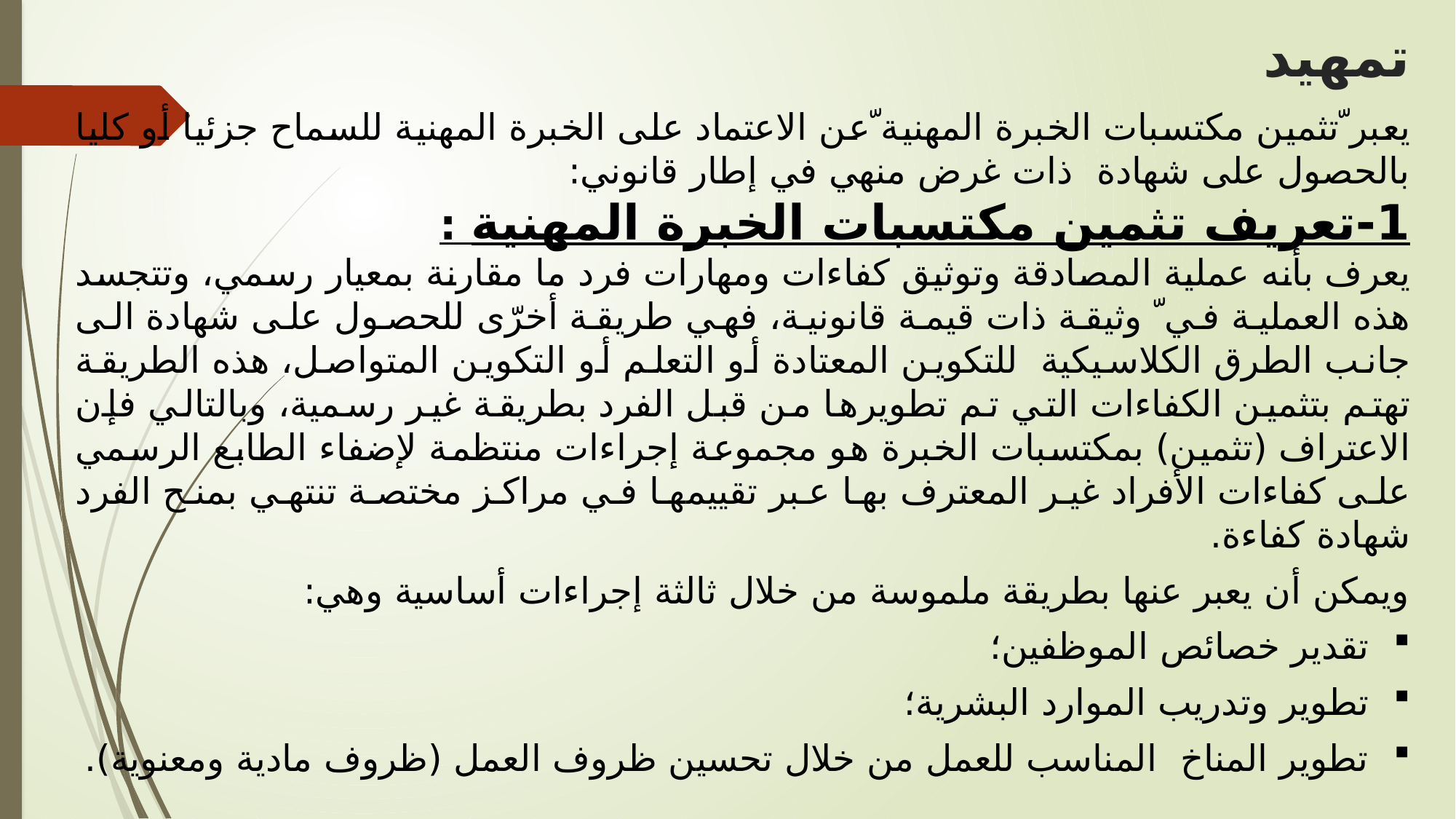

# تمهيد
يعبر ّتثمين مكتسبات الخبرة المهنية ّعن الاعتماد على الخبرة المهنية للسماح جزئيا أو كليا بالحصول على شهادة  ذات غرض منهي في إطار قانوني:
1-تعريف تثمين مكتسبات الخبرة المهنية :
يعرف بأنه عملية المصادقة وتوثيق كفاءات ومهارات فرد ما مقارنة بمعيار رسمي، وتتجسد هذه العملية في ّ وثيقة ذات قيمة قانونية، فهي طريقة أخرّى للحصول على شهادة الى جانب الطرق الكلاسيكية  للتكوين المعتادة أو التعلم أو التكوين المتواصل، هذه الطريقة تهتم بتثمين الكفاءات التي تم تطويرها من قبل الفرد بطريقة غير رسمية، وبالتالي فإن الاعتراف (تثمين) بمكتسبات الخبرة هو مجموعة إجراءات منتظمة لإضفاء الطابع الرسمي على كفاءات الأفراد غير المعترف بها عبر تقييمها في مراكز مختصة تنتهي بمنح الفرد شهادة كفاءة.
ويمكن أن يعبر عنها بطريقة ملموسة من خلال ثالثة إجراءات أساسية وهي:
تقدير خصائص الموظفين؛
تطوير وتدريب الموارد البشرية؛
تطوير المناخ  المناسب للعمل من خلال تحسين ظروف العمل (ظروف مادية ومعنوية).